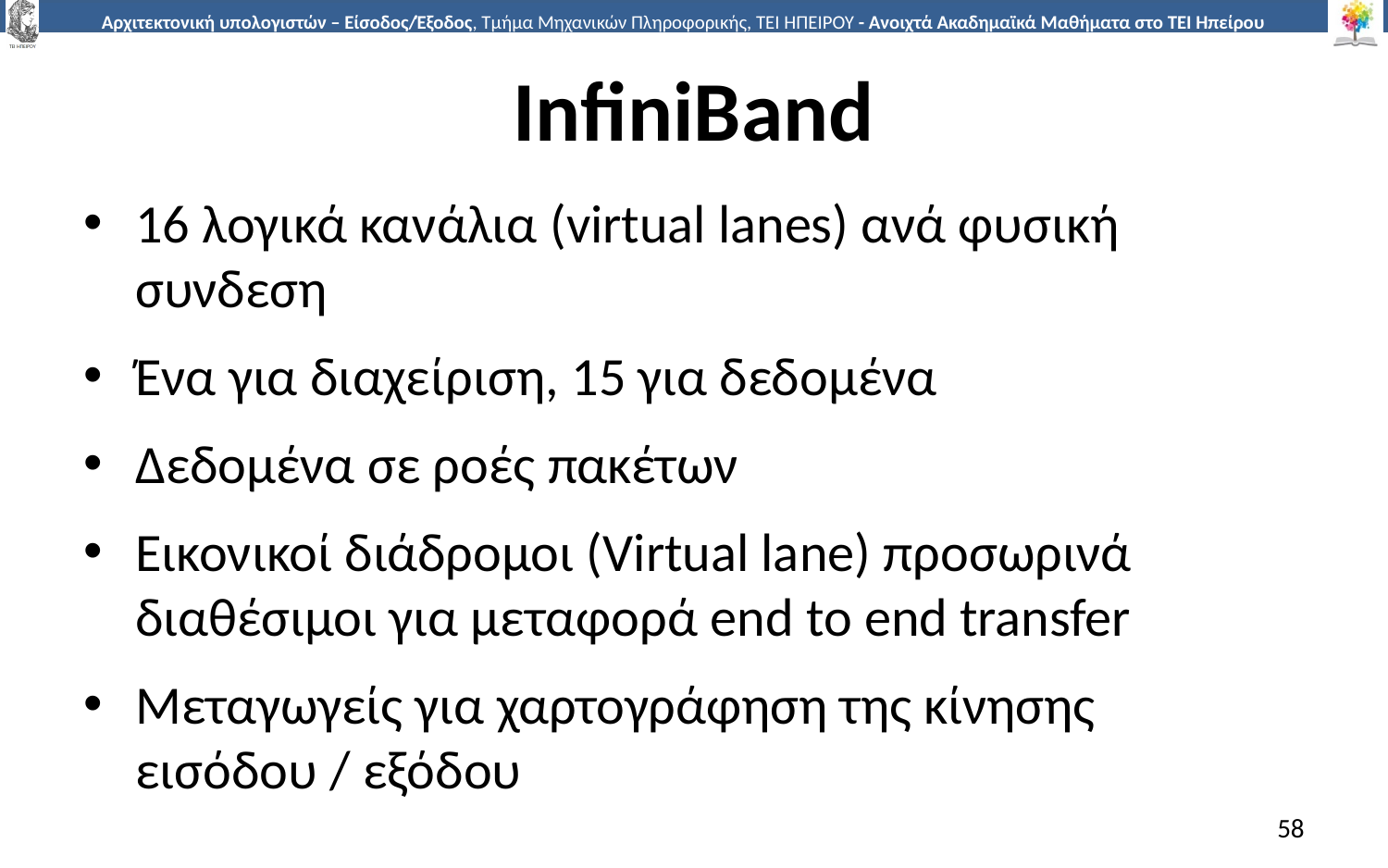

# InfiniBand
16 λογικά κανάλια (virtual lanes) ανά φυσική συνδεση
Ένα για διαχείριση, 15 για δεδομένα
Δεδομένα σε ροές πακέτων
Εικονικοί διάδρομοι (Virtual lane) προσωρινά διαθέσιμοι για μεταφορά end to end transfer
Μεταγωγείς για χαρτογράφηση της κίνησης εισόδου / εξόδου

58